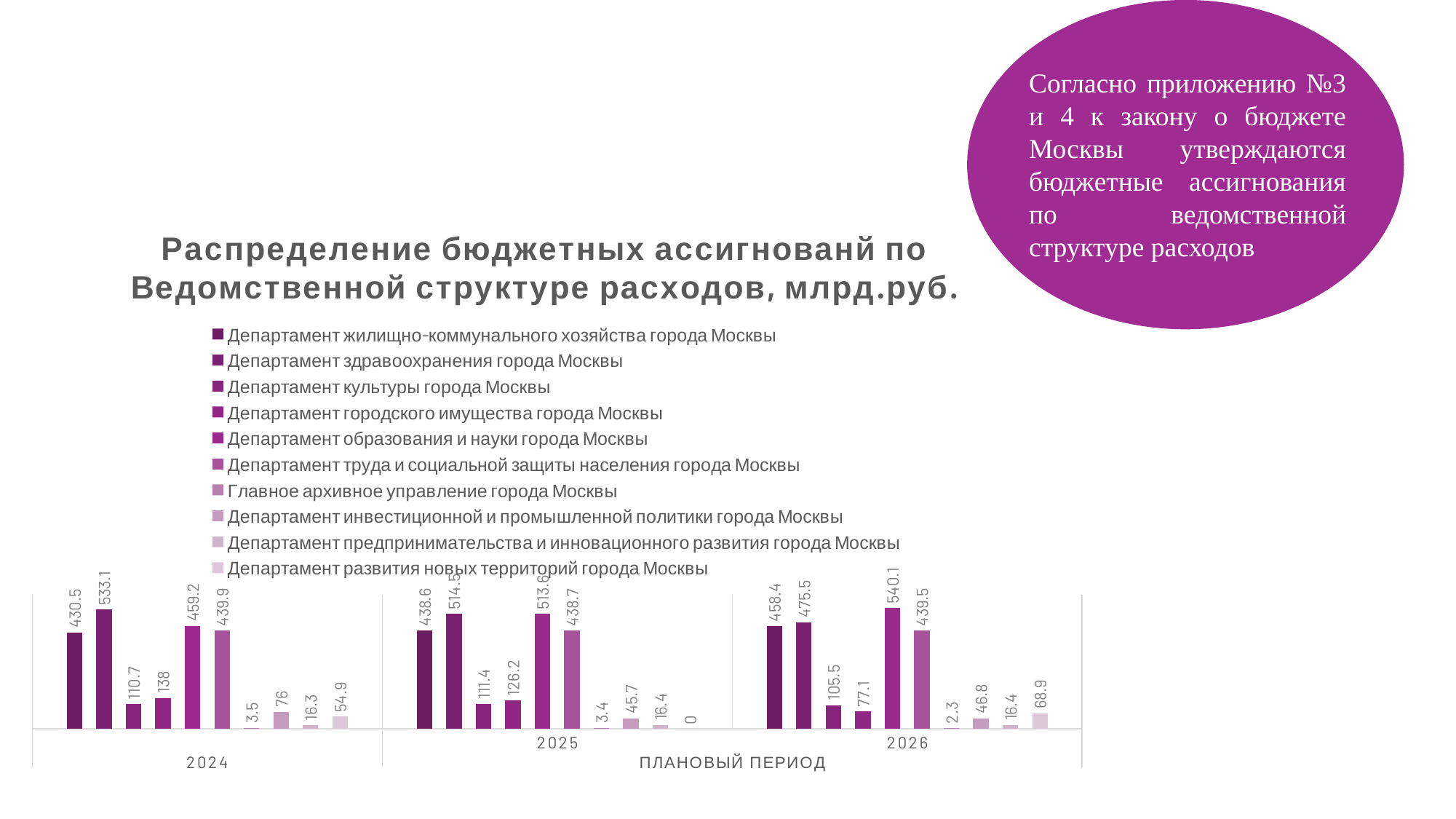

Согласно закону о бюджете города Москвы на 2024 год.
В 1-ой статье законе о бюджете утверждаются доходы, расходы и дефицит бюджета.
Доходы бюджета составят 4,28 млрд. руб.
Расходы – 4,79 млрд. руб.

Дефицит бюджета города Москвы составит – 0,5 млрд. руб.
Согласно приложению №3 и 4 к закону о бюджете Москвы утверждаются бюджетные ассигнования по ведомственной структуре расходов
В 2-ой статье закона города о бюджете отражена информация о выделяемых бюджетных ассигнованиях

### Chart: Основные характеристики бюджета города Москвы на 2024 год и плановый период 2025 и 2026 годов

| Category | Доходы, тыс. рублей | Расходы, тыс. рублей | Дефицит бюджета города москвы, тыс. рублей |
|---|---|---|---|
| 2024 | 4.28 | 4.79 | 0.5 |
| 2025 | 4.59 | 5.0 | 0.41 |
| 2026 | 4.93 | 5.14 | 0.20999999999999996 |

### Chart: Распределение бюджетных ассигнованй по Ведомственной структуре расходов, млрд.руб.

| Category | Департамент жилищно-коммунального хозяйства города Москвы | Департамент здравоохранения города Москвы | Департамент культуры города Москвы | Департамент городского имущества города Москвы | Департамент образования и науки города Москвы | Департамент труда и социальной защиты населения города Москвы | Главное архивное управление города Москвы | Департамент инвестиционной и промышленной политики города Москвы | Департамент предпринимательства и инновационного развития города Москвы | Департамент развития новых территорий города Москвы |
|---|---|---|---|---|---|---|---|---|---|---|
|  | 430.5 | 533.1 | 110.7 | 138.0 | 459.2 | 439.9 | 3.5 | 76.0 | 16.3 | 54.9 |
| 2025 | 438.6 | 514.5 | 111.4 | 126.2 | 513.6 | 438.7 | 3.4 | 45.7 | 16.4 | 0.0 |
| 2026 | 458.4 | 475.5 | 105.5 | 77.1 | 540.1 | 439.5 | 2.3 | 46.8 | 16.4 | 68.9 |

В 13-ой статье закона города о бюджете отражена информация о
Государственных заимствованиях.

### Chart: Расходы бюджета города Москвы на 2024 год и плановый период 2025 и 2026 год.,трлн руб.

| Category | Развитие транспортной системы | Развитие здравоохранения города Москвы (Столичное здравоохранение) | Развитие образования города Москвы («Столичное образование») | Социальная поддержка жителей города Москвы | Жилище | Развитие коммунально-инженерной инфраструктуры и энергосбережение | Развитие культурно-туристической среды и сохранение культурного наследия | Спорт Москвы | Развитие цифровой среды и инноваций | Развитие городской среды |
|---|---|---|---|---|---|---|---|---|---|---|
|  | 940.5 | 593.2 | 547.5 | 667.0 | 474.7 | 97.7 | 170.8 | 89.8 | 167.5 | 244.9 |
| 2025* | 947.1 | 568.5 | 618.4 | 672.7 | 538.8 | 95.8 | 157.2 | 86.8 | 170.6 | 253.3 |
| 2026* | 918.6 | 525.6 | 656.5 | 676.5 | 621.7 | 101.7 | 139.1 | 80.3 | 165.5 | 277.3 |

В 3-ой статье закона города о бюджете отражена информация об источниках финансирования дефицита бюджета